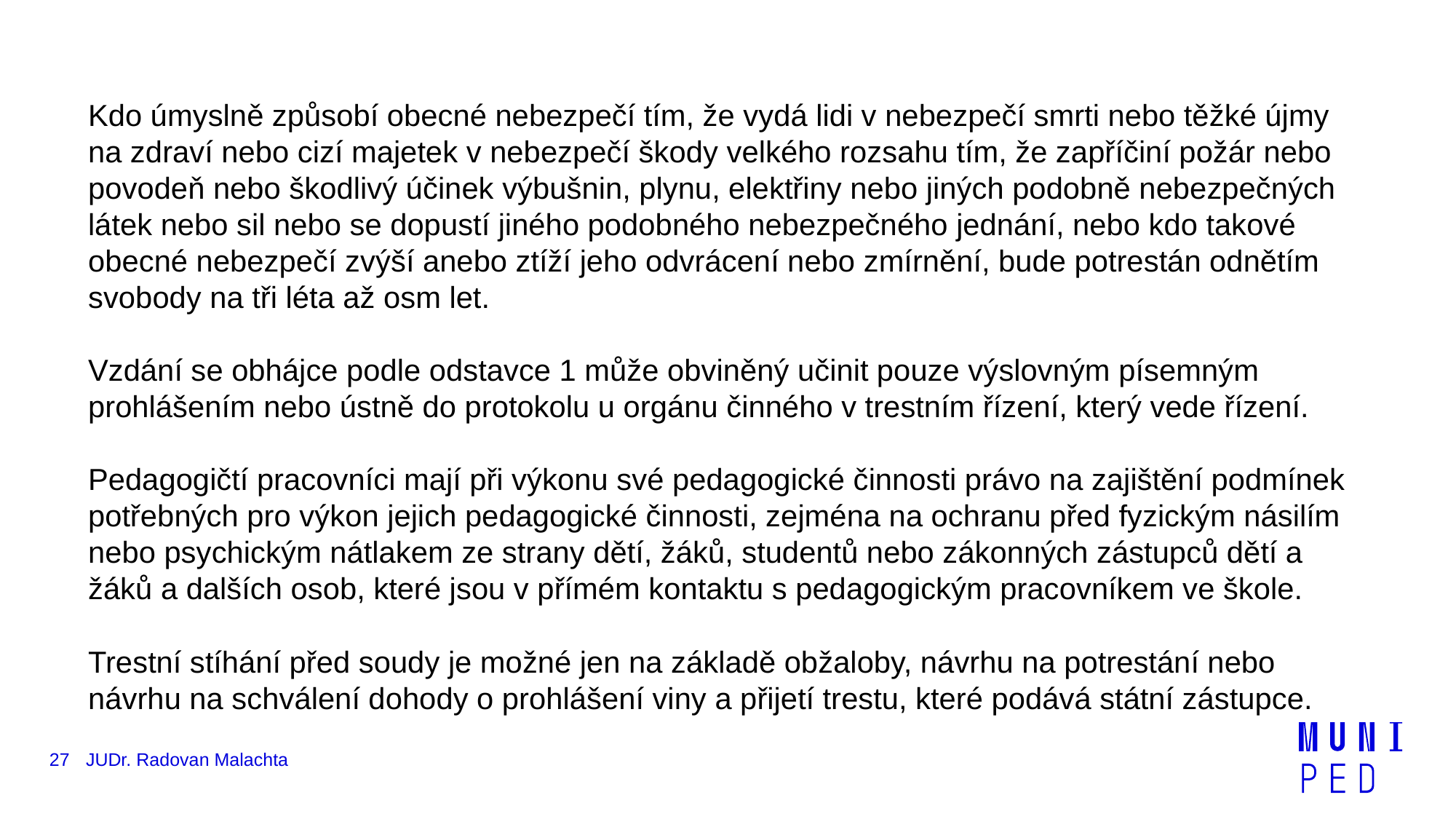

Kdo úmyslně způsobí obecné nebezpečí tím, že vydá lidi v nebezpečí smrti nebo těžké újmy na zdraví nebo cizí majetek v nebezpečí škody velkého rozsahu tím, že zapříčiní požár nebo povodeň nebo škodlivý účinek výbušnin, plynu, elektřiny nebo jiných podobně nebezpečných látek nebo sil nebo se dopustí jiného podobného nebezpečného jednání, nebo kdo takové obecné nebezpečí zvýší anebo ztíží jeho odvrácení nebo zmírnění, bude potrestán odnětím svobody na tři léta až osm let.

Vzdání se obhájce podle odstavce 1 může obviněný učinit pouze výslovným písemným prohlášením nebo ústně do protokolu u orgánu činného v trestním řízení, který vede řízení.

Pedagogičtí pracovníci mají při výkonu své pedagogické činnosti právo na zajištění podmínek potřebných pro výkon jejich pedagogické činnosti, zejména na ochranu před fyzickým násilím nebo psychickým nátlakem ze strany dětí, žáků, studentů nebo zákonných zástupců dětí a žáků a dalších osob, které jsou v přímém kontaktu s pedagogickým pracovníkem ve škole.

Trestní stíhání před soudy je možné jen na základě obžaloby, návrhu na potrestání nebo návrhu na schválení dohody o prohlášení viny a přijetí trestu, které podává státní zástupce.

27
JUDr. Radovan Malachta